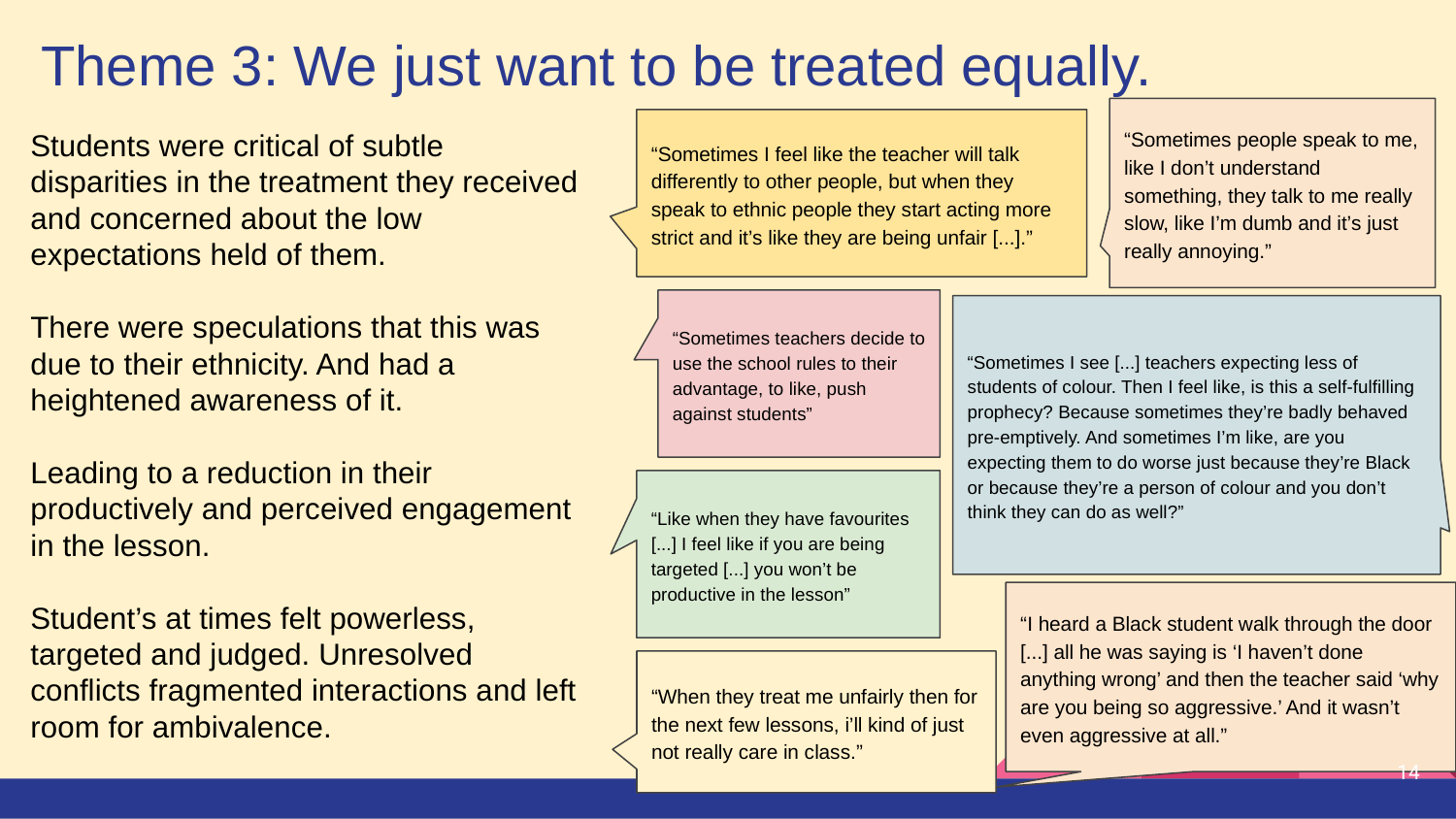

# Theme 3: We just want to be treated equally.
“Sometimes people speak to me, like I don’t understand something, they talk to me really slow, like I’m dumb and it’s just really annoying.”
“Sometimes I feel like the teacher will talk differently to other people, but when they speak to ethnic people they start acting more strict and it’s like they are being unfair [...].”
Students were critical of subtle disparities in the treatment they received and concerned about the low expectations held of them.

There were speculations that this was due to their ethnicity. And had a heightened awareness of it.

Leading to a reduction in their productively and perceived engagement in the lesson.

Student’s at times felt powerless, targeted and judged. Unresolved conflicts fragmented interactions and left room for ambivalence.

“Sometimes teachers decide to use the school rules to their advantage, to like, push against students”
“Sometimes I see [...] teachers expecting less of students of colour. Then I feel like, is this a self-fulfilling prophecy? Because sometimes they’re badly behaved pre-emptively. And sometimes I’m like, are you expecting them to do worse just because they’re Black or because they’re a person of colour and you don’t think they can do as well?”
“Like when they have favourites [...] I feel like if you are being targeted [...] you won’t be productive in the lesson”
“I heard a Black student walk through the door [...] all he was saying is ‘I haven’t done anything wrong’ and then the teacher said ‘why are you being so aggressive.’ And it wasn’t even aggressive at all.”
“When they treat me unfairly then for the next few lessons, i’ll kind of just not really care in class.”
14